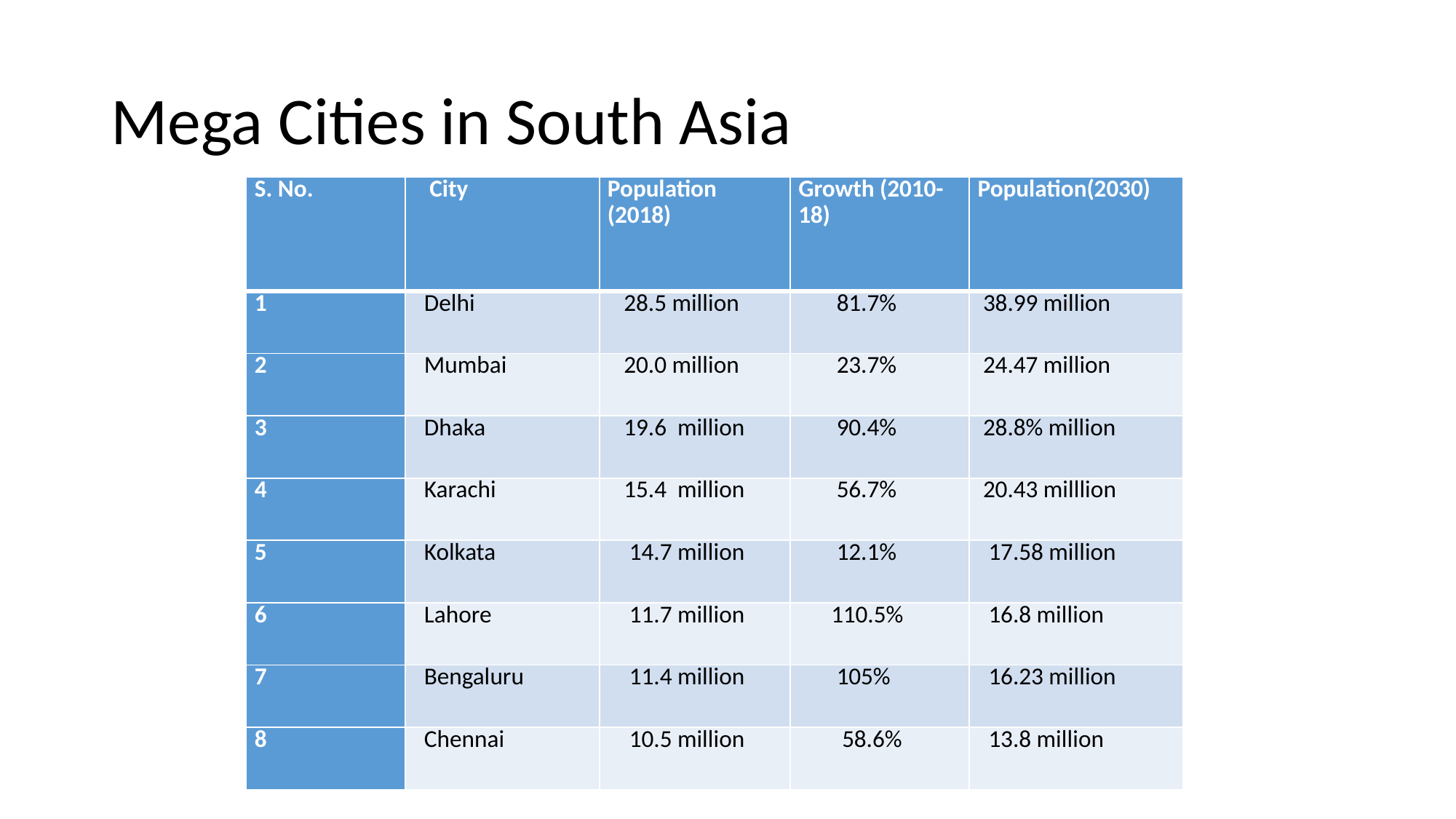

# Mega Cities in South Asia
| S. No. | City | Population (2018) | Growth (2010-18) | Population(2030) |
| --- | --- | --- | --- | --- |
| 1 | Delhi | 28.5 million | 81.7% | 38.99 million |
| 2 | Mumbai | 20.0 million | 23.7% | 24.47 million |
| 3 | Dhaka | 19.6 million | 90.4% | 28.8% million |
| 4 | Karachi | 15.4 million | 56.7% | 20.43 milllion |
| 5 | Kolkata | 14.7 million | 12.1% | 17.58 million |
| 6 | Lahore | 11.7 million | 110.5% | 16.8 million |
| 7 | Bengaluru | 11.4 million | 105% | 16.23 million |
| 8 | Chennai | 10.5 million | 58.6% | 13.8 million |